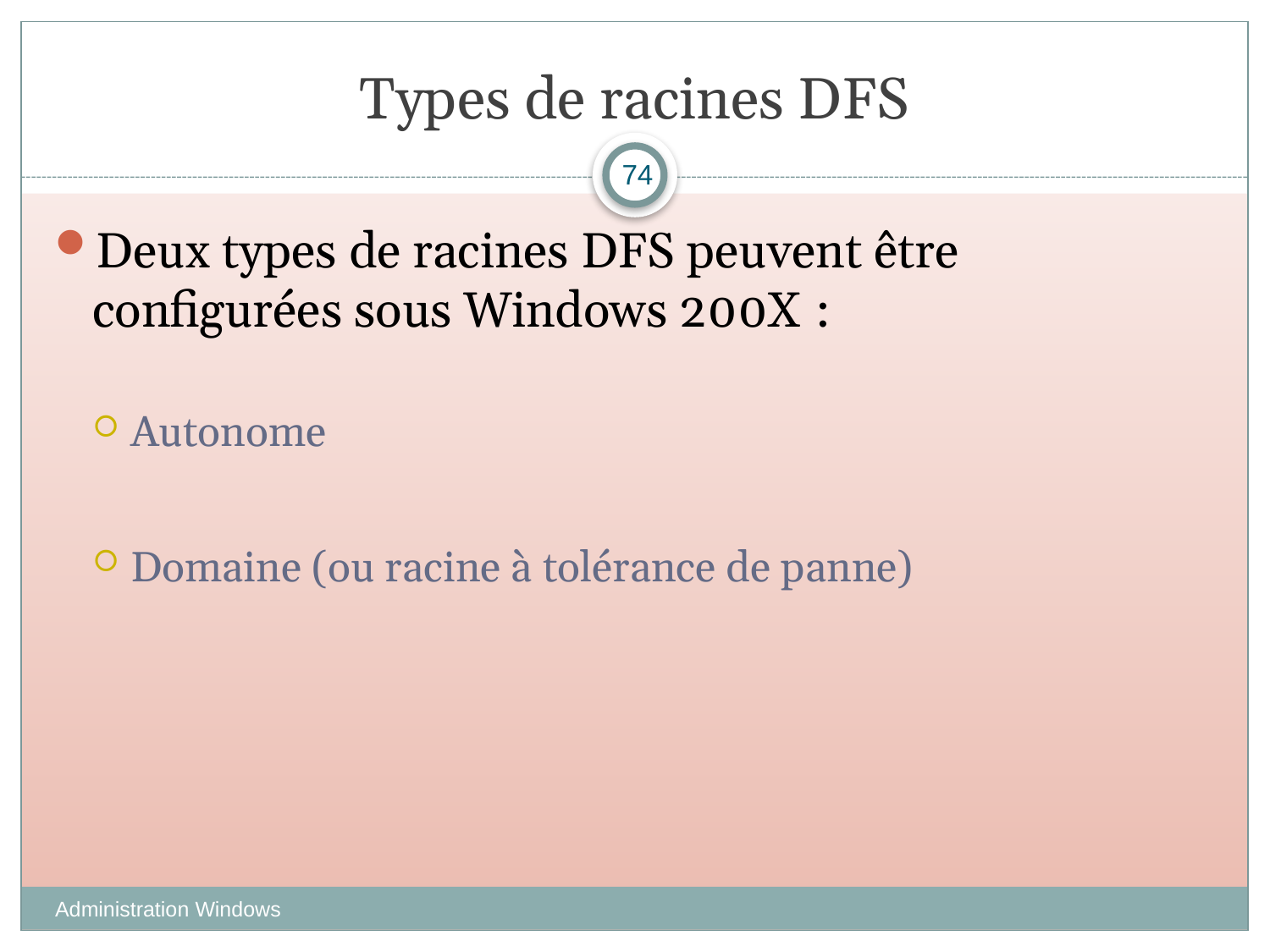

# Types de racines DFS
74
Deux types de racines DFS peuvent être configurées sous Windows 200X :

Autonome

Domaine (ou racine à tolérance de panne)

Administration Windows